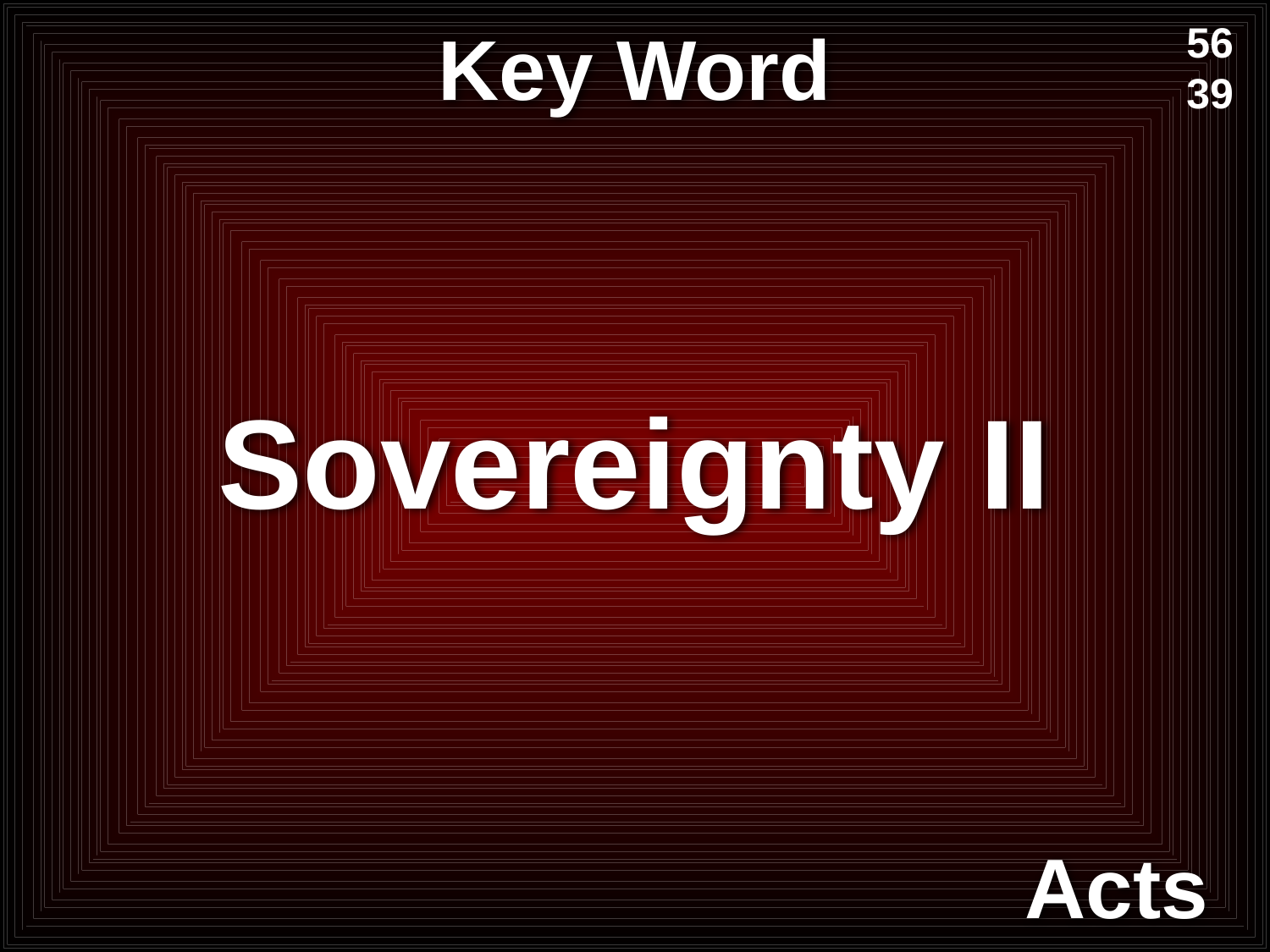

# Key Word
56
39

Sovereignty II
Acts